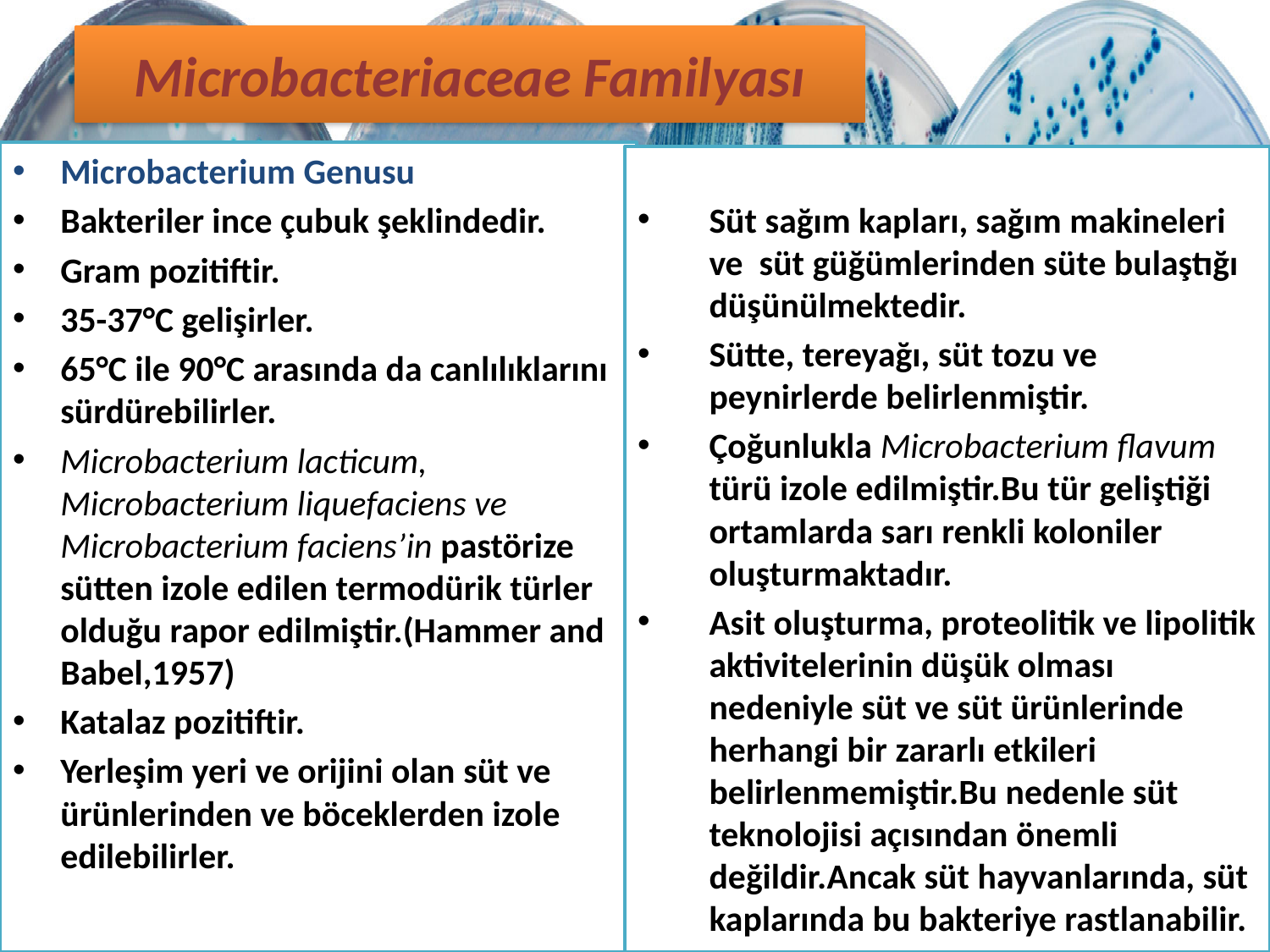

# Microbacteriaceae Familyası
Microbacterium Genusu
Bakteriler ince çubuk şeklindedir.
Gram pozitiftir.
35-37°C gelişirler.
65°C ile 90°C arasında da canlılıklarını sürdürebilirler.
Microbacterium lacticum, Microbacterium liquefaciens ve Microbacterium faciens’in pastörize sütten izole edilen termodürik türler olduğu rapor edilmiştir.(Hammer and Babel,1957)
Katalaz pozitiftir.
Yerleşim yeri ve orijini olan süt ve ürünlerinden ve böceklerden izole edilebilirler.

Süt sağım kapları, sağım makineleri ve  süt güğümlerinden süte bulaştığı düşünülmektedir.
Sütte, tereyağı, süt tozu ve peynirlerde belirlenmiştir.
Çoğunlukla Microbacterium flavum türü izole edilmiştir.Bu tür geliştiği ortamlarda sarı renkli koloniler oluşturmaktadır.
Asit oluşturma, proteolitik ve lipolitik aktivitelerinin düşük olması nedeniyle süt ve süt ürünlerinde herhangi bir zararlı etkileri belirlenmemiştir.Bu nedenle süt teknolojisi açısından önemli değildir.Ancak süt hayvanlarında, süt kaplarında bu bakteriye rastlanabilir.